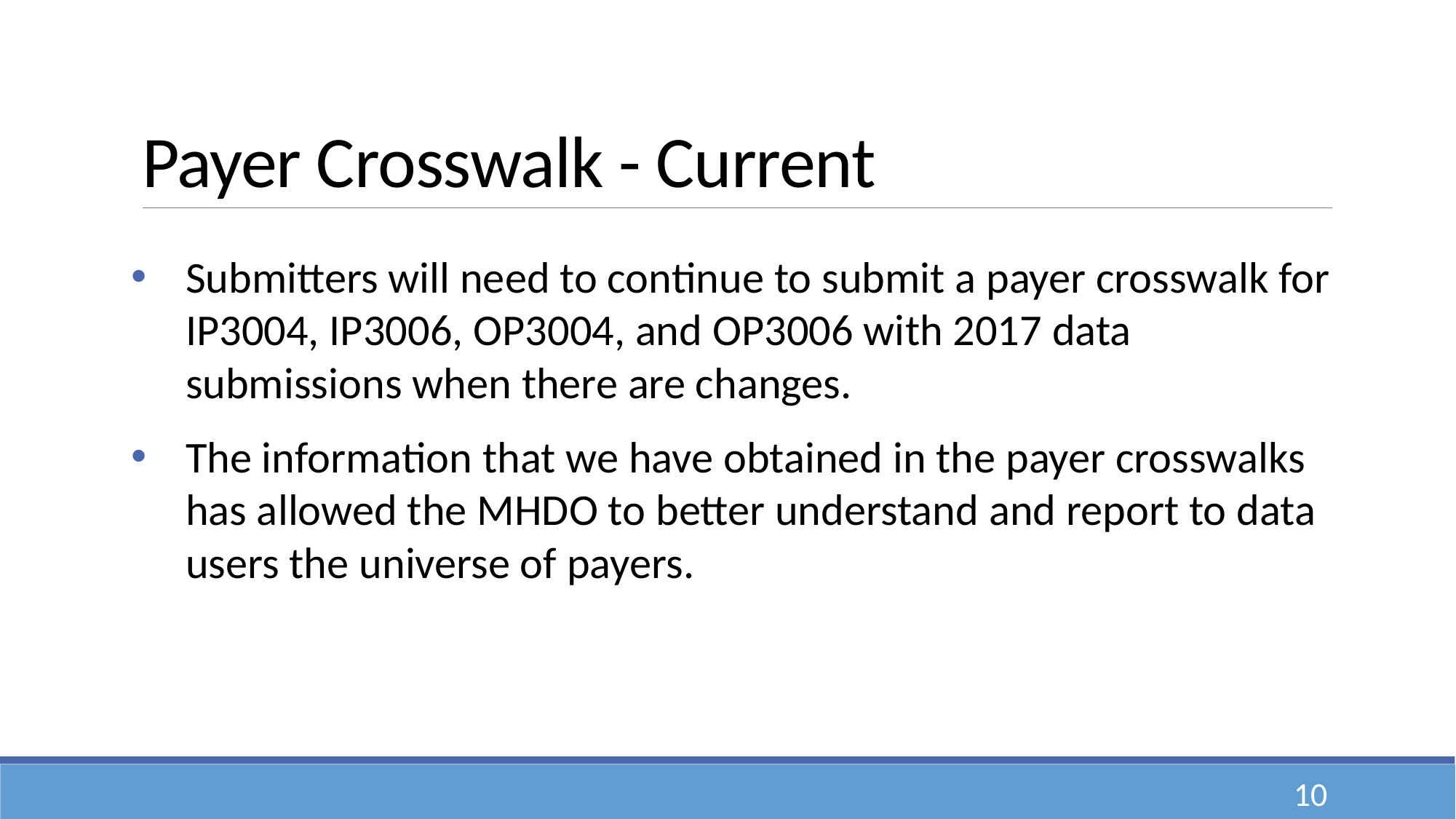

# Payer Crosswalk - Current
Submitters will need to continue to submit a payer crosswalk for IP3004, IP3006, OP3004, and OP3006 with 2017 data submissions when there are changes.
The information that we have obtained in the payer crosswalks has allowed the MHDO to better understand and report to data users the universe of payers.

10